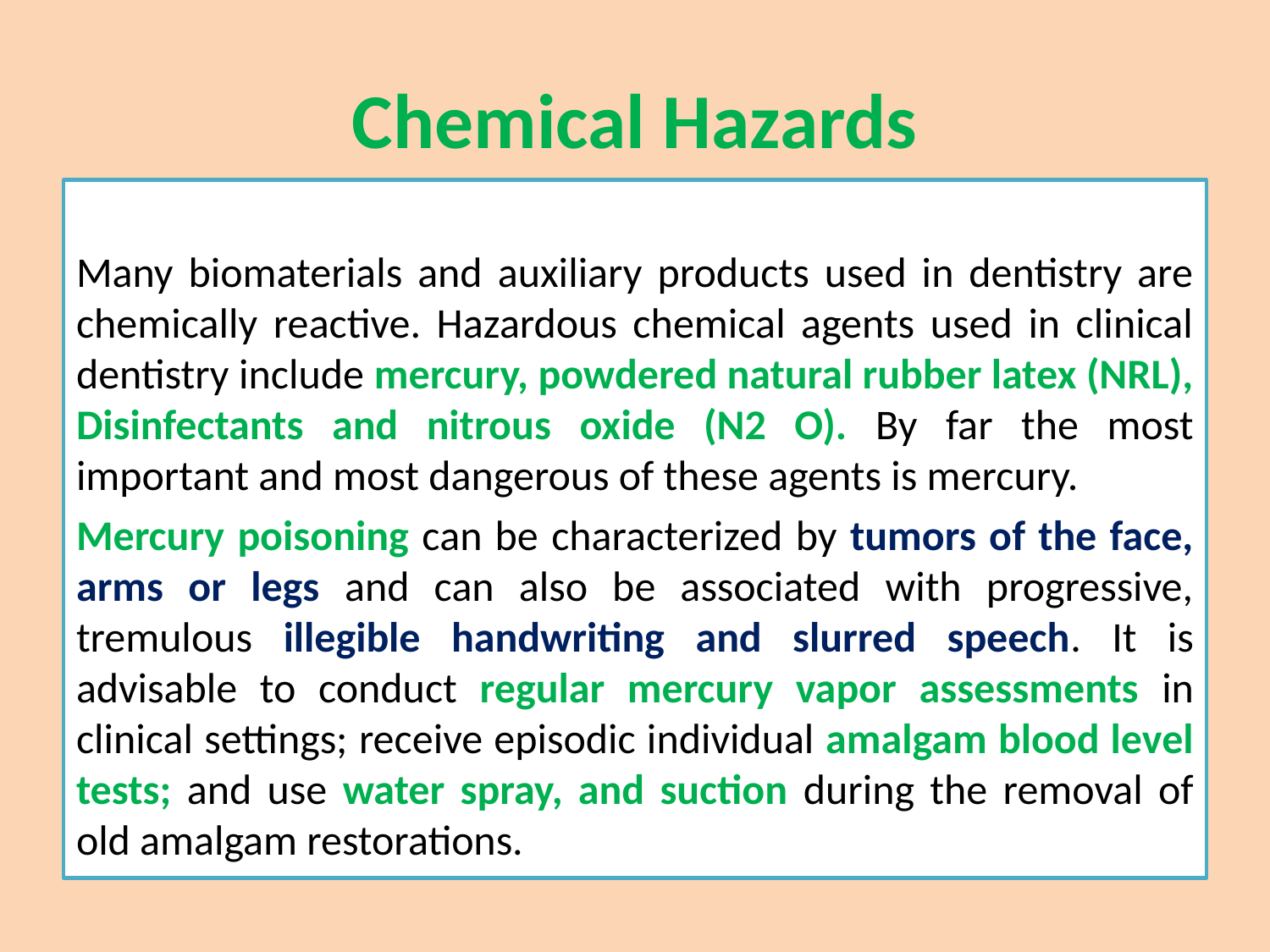

# Chemical Hazards

Many biomaterials and auxiliary products used in dentistry are chemically reactive. Hazardous chemical agents used in clinical dentistry include mercury, powdered natural rubber latex (NRL), Disinfectants and nitrous oxide (N2 O). By far the most important and most dangerous of these agents is mercury.
Mercury poisoning can be characterized by tumors of the face, arms or legs and can also be associated with progressive, tremulous illegible handwriting and slurred speech. It is advisable to conduct regular mercury vapor assessments in clinical settings; receive episodic individual amalgam blood level tests; and use water spray, and suction during the removal of old amalgam restorations.